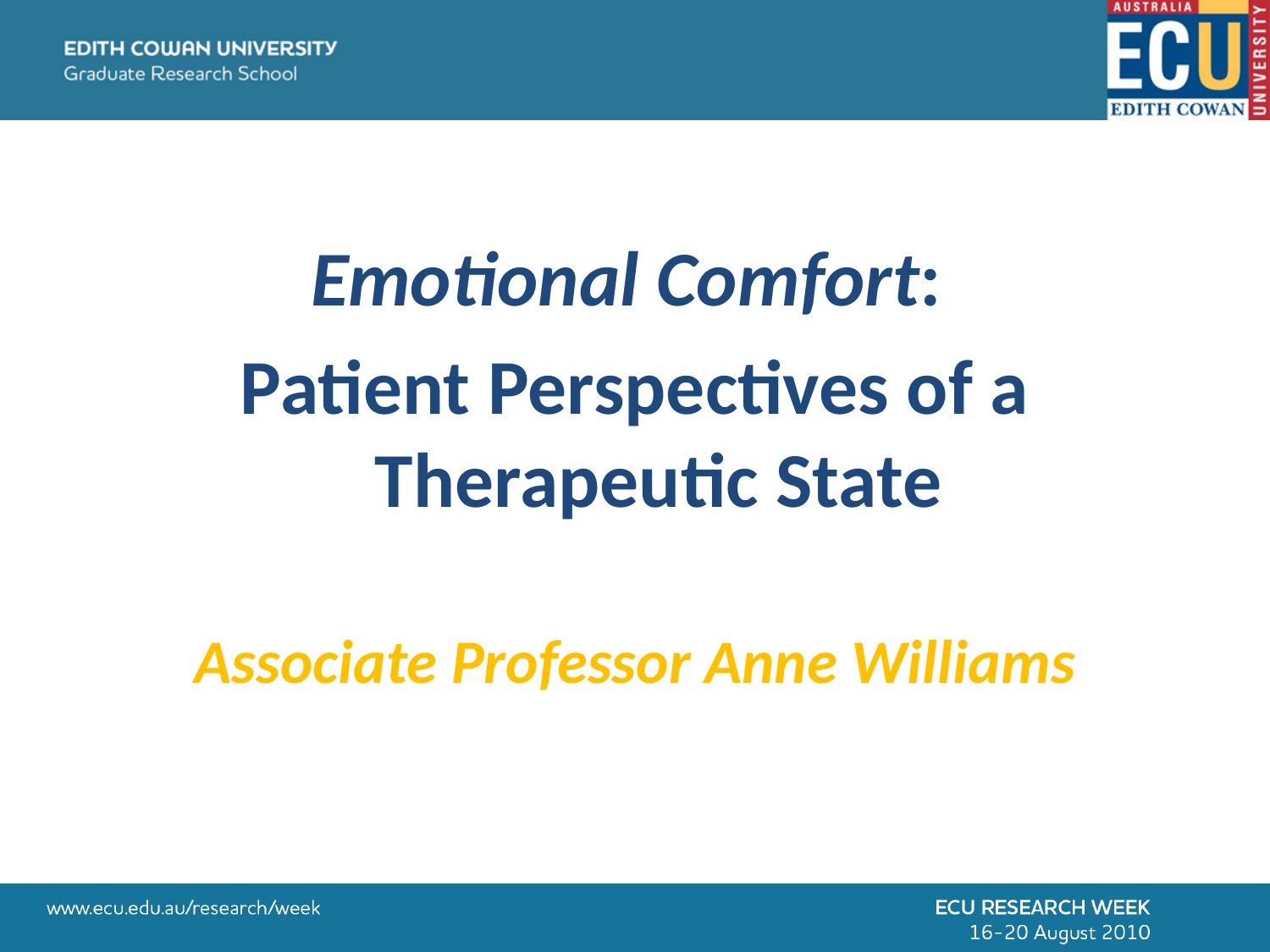

Emotional Comfort:
Patient Perspectives of a Therapeutic State

Associate Professor Anne Williams